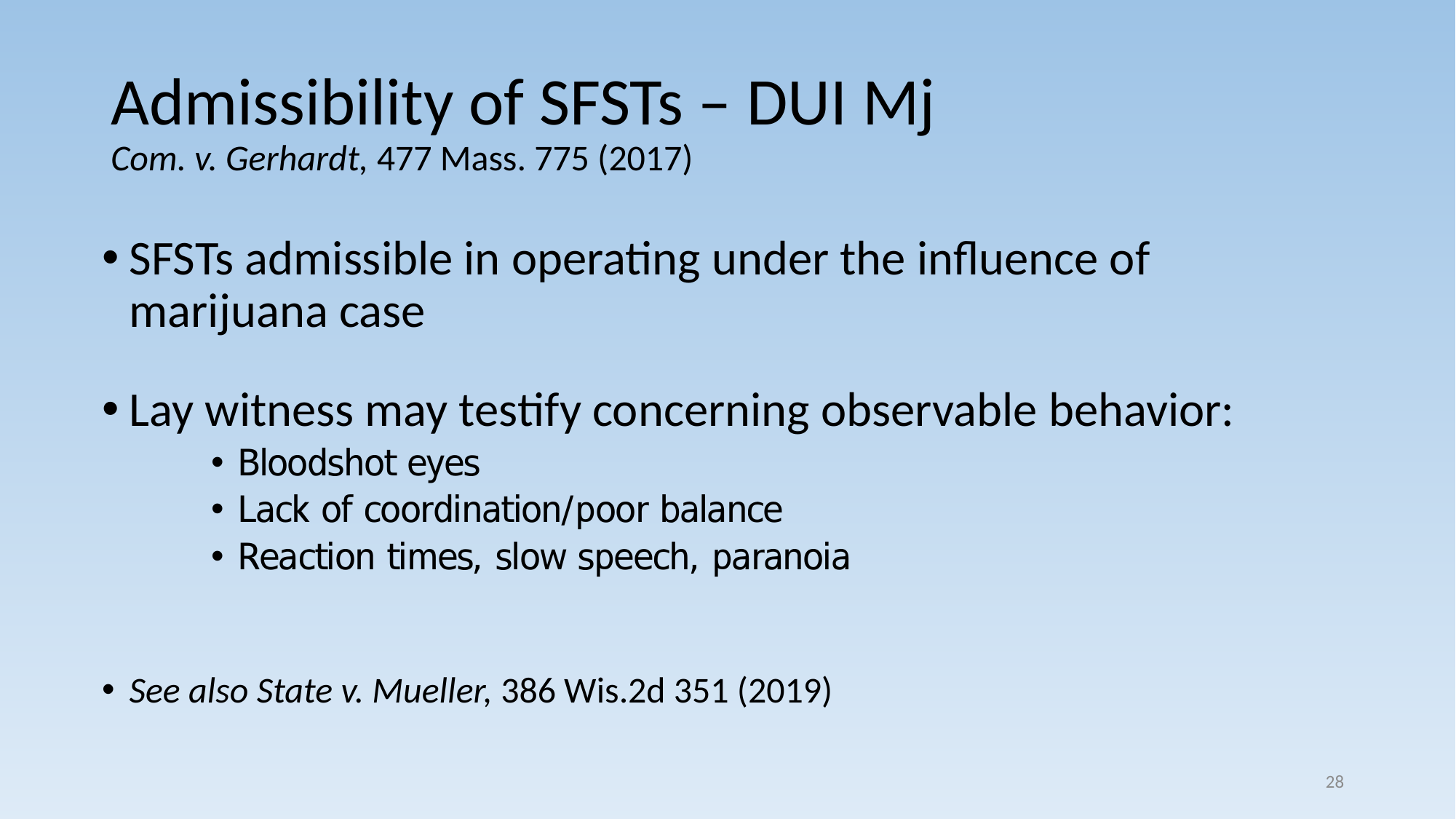

# Admissibility of SFSTs – DUI Mj Com. v. Gerhardt, 477 Mass. 775 (2017)
SFSTs admissible in operating under the influence of marijuana case

Lay witness may testify concerning observable behavior:
Bloodshot eyes
Lack of coordination/poor balance
Reaction times, slow speech, paranoia

See also State v. Mueller, 386 Wis.2d 351 (2019)

28